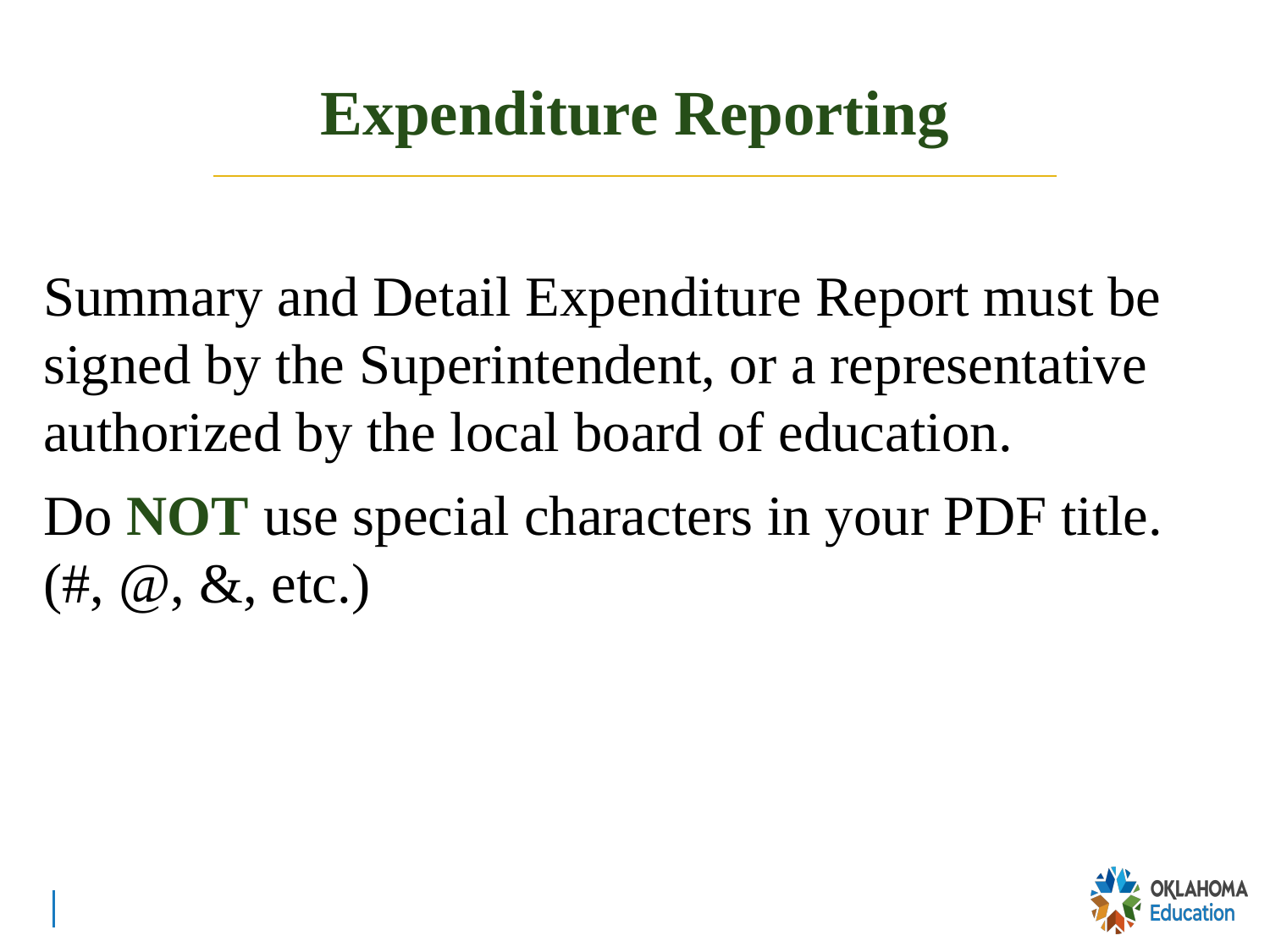

# Expenditure Reporting
Summary and Detail Expenditure Report must be signed by the Superintendent, or a representative authorized by the local board of education.
Do NOT use special characters in your PDF title. (#, @, &, etc.)